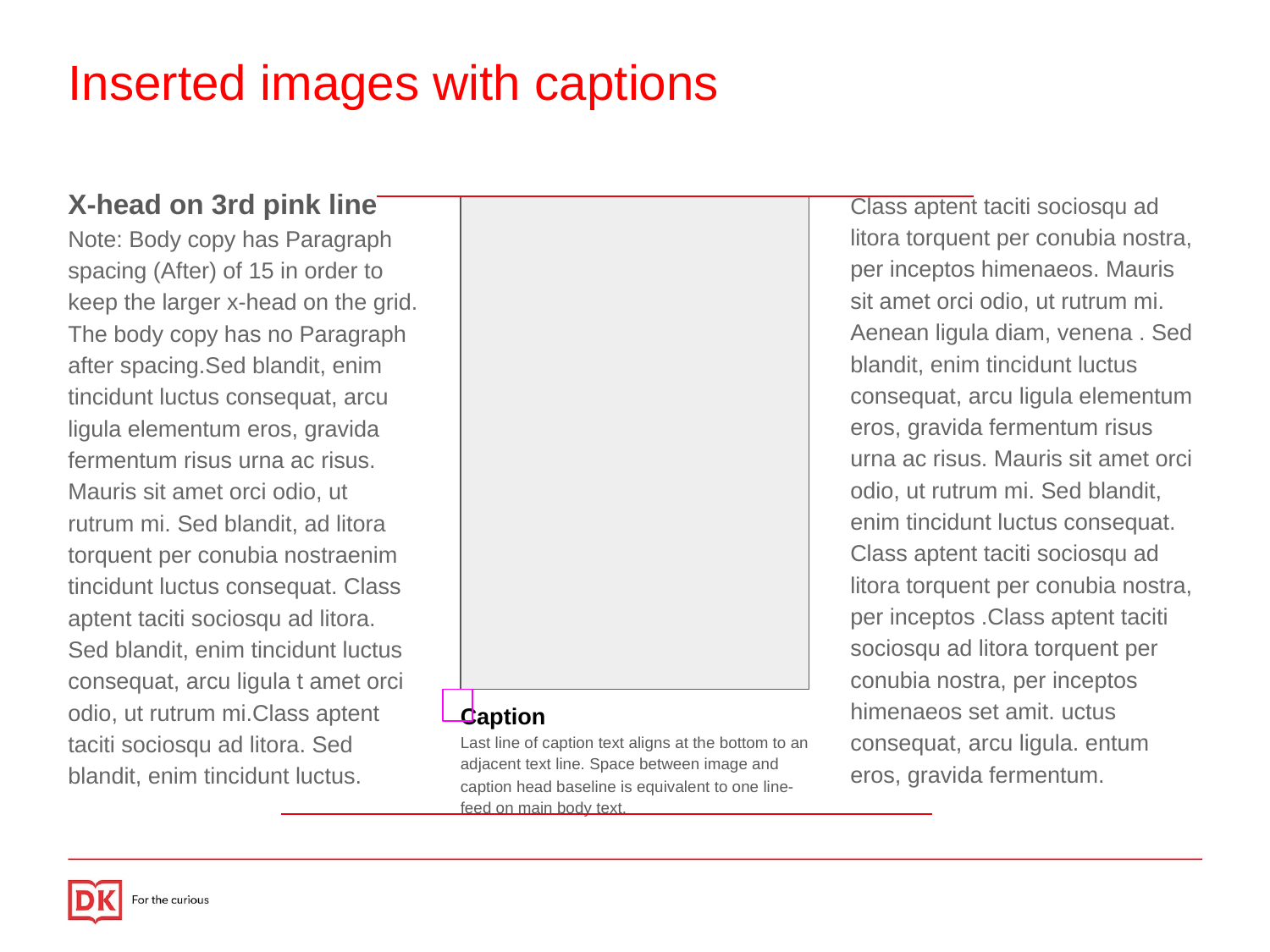

Inserted images with captions
X-head on 3rd pink line
Note: Body copy has Paragraph spacing (After) of 15 in order to keep the larger x-head on the grid. The body copy has no Paragraph after spacing.Sed blandit, enim tincidunt luctus consequat, arcu ligula elementum eros, gravida fermentum risus urna ac risus. Mauris sit amet orci odio, ut rutrum mi. Sed blandit, ad litora torquent per conubia nostraenim tincidunt luctus consequat. Class aptent taciti sociosqu ad litora. Sed blandit, enim tincidunt luctus consequat, arcu ligula t amet orci odio, ut rutrum mi.Class aptent taciti sociosqu ad litora. Sed blandit, enim tincidunt luctus.
Class aptent taciti sociosqu ad litora torquent per conubia nostra, per inceptos himenaeos. Mauris sit amet orci odio, ut rutrum mi. Aenean ligula diam, venena . Sed blandit, enim tincidunt luctus consequat, arcu ligula elementum eros, gravida fermentum risus urna ac risus. Mauris sit amet orci odio, ut rutrum mi. Sed blandit, enim tincidunt luctus consequat. Class aptent taciti sociosqu ad litora torquent per conubia nostra, per inceptos .Class aptent taciti sociosqu ad litora torquent per conubia nostra, per inceptos himenaeos set amit. uctus consequat, arcu ligula. entum eros, gravida fermentum.

Baseline grid is
+0.64

Caption
Last line of caption text aligns at the bottom to an adjacent text line. Space between image and caption head baseline is equivalent to one line-feed on main body text.